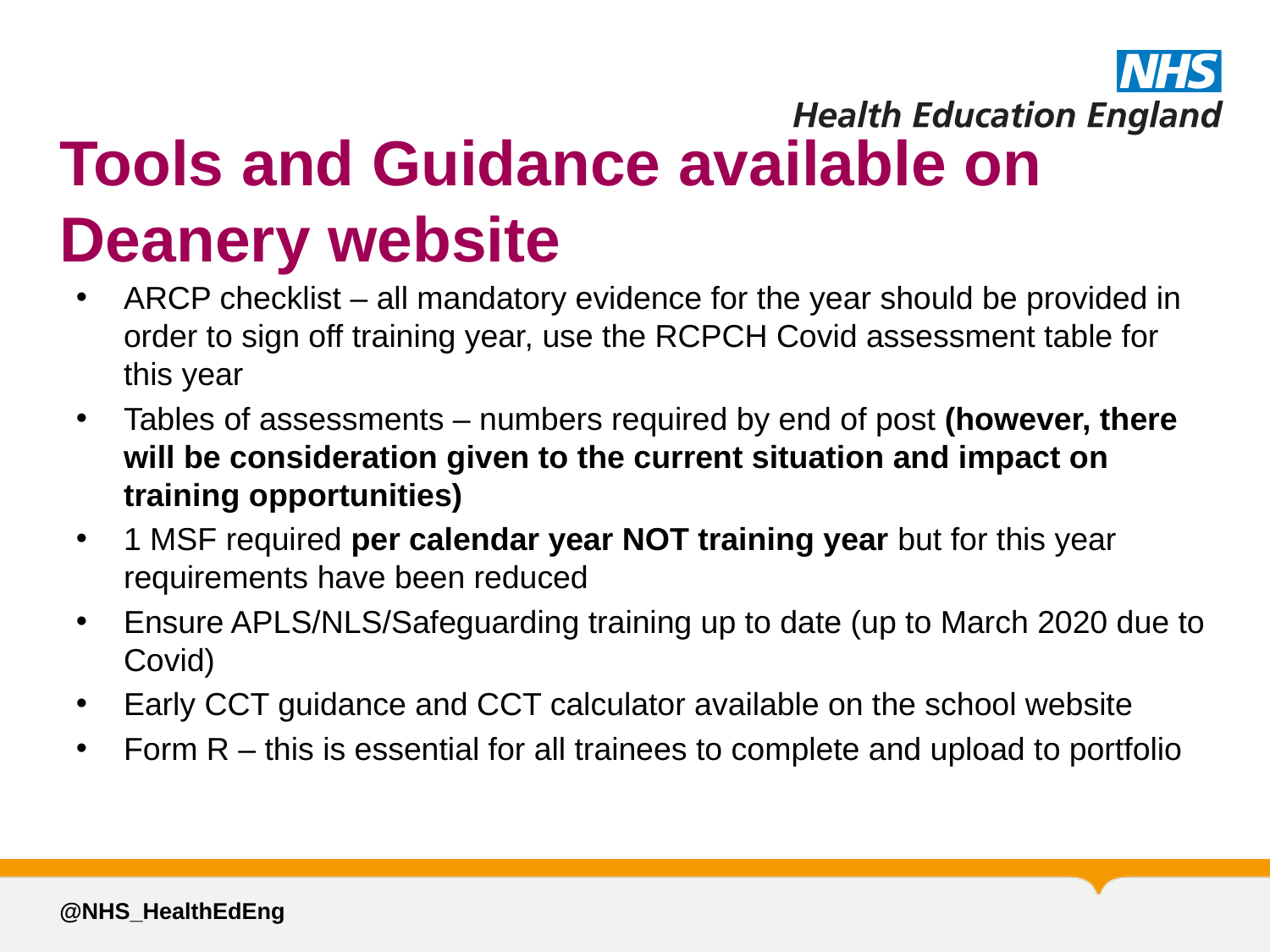

# Tools and Guidance available on Deanery website
ARCP checklist – all mandatory evidence for the year should be provided in order to sign off training year, use the RCPCH Covid assessment table for this year
Tables of assessments – numbers required by end of post (however, there will be consideration given to the current situation and impact on training opportunities)
1 MSF required per calendar year NOT training year but for this year requirements have been reduced
Ensure APLS/NLS/Safeguarding training up to date (up to March 2020 due to Covid)
Early CCT guidance and CCT calculator available on the school website
Form R – this is essential for all trainees to complete and upload to portfolio

@NHS_HealthEdEng